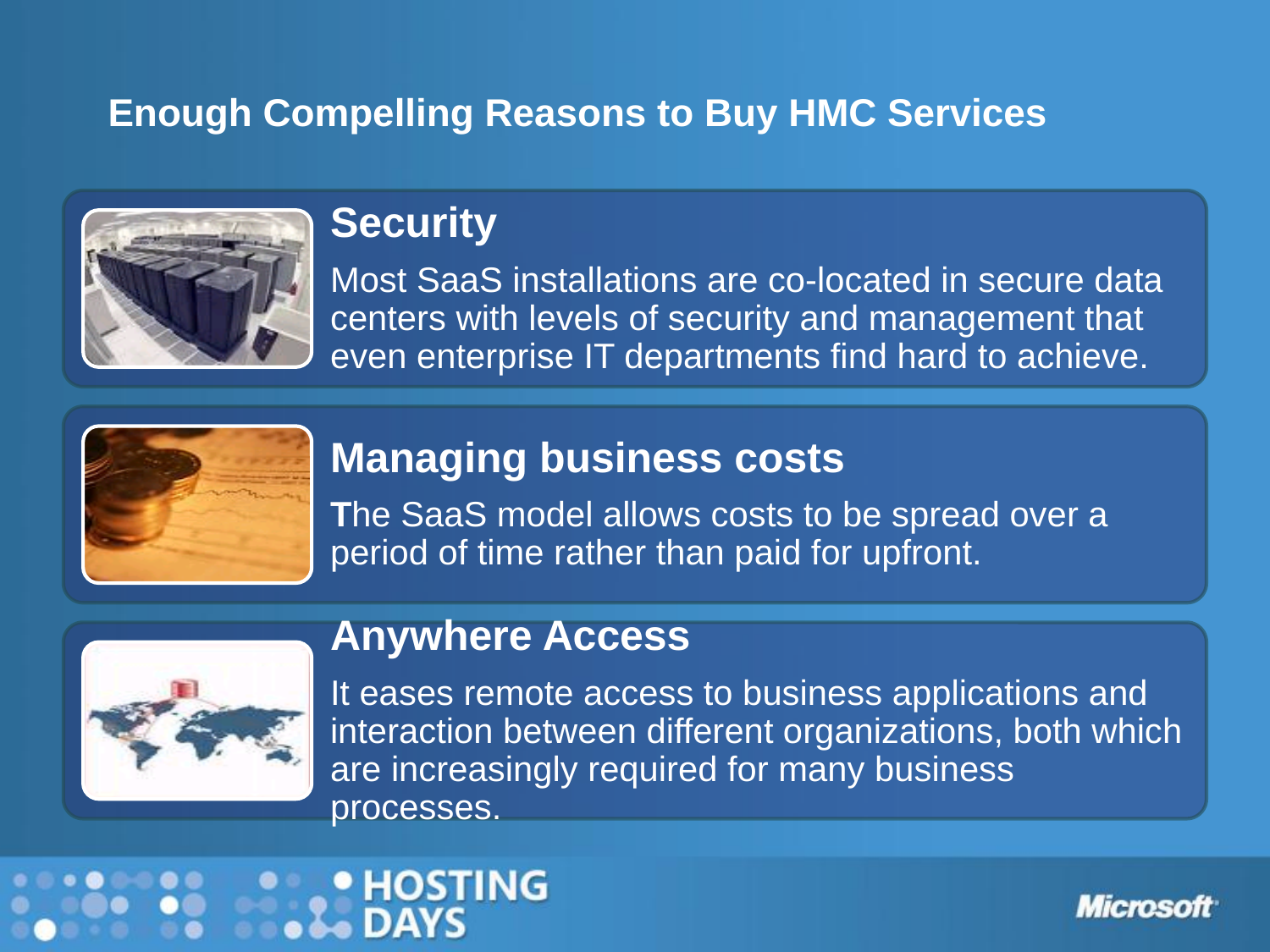

# Enough Compelling Reasons to Buy HMC Services
Security
Most SaaS installations are co-located in secure data centers with levels of security and management that even enterprise IT departments find hard to achieve.
Managing business costs
The SaaS model allows costs to be spread over a period of time rather than paid for upfront.
Anywhere Access
It eases remote access to business applications and interaction between different organizations, both which are increasingly required for many business processes.